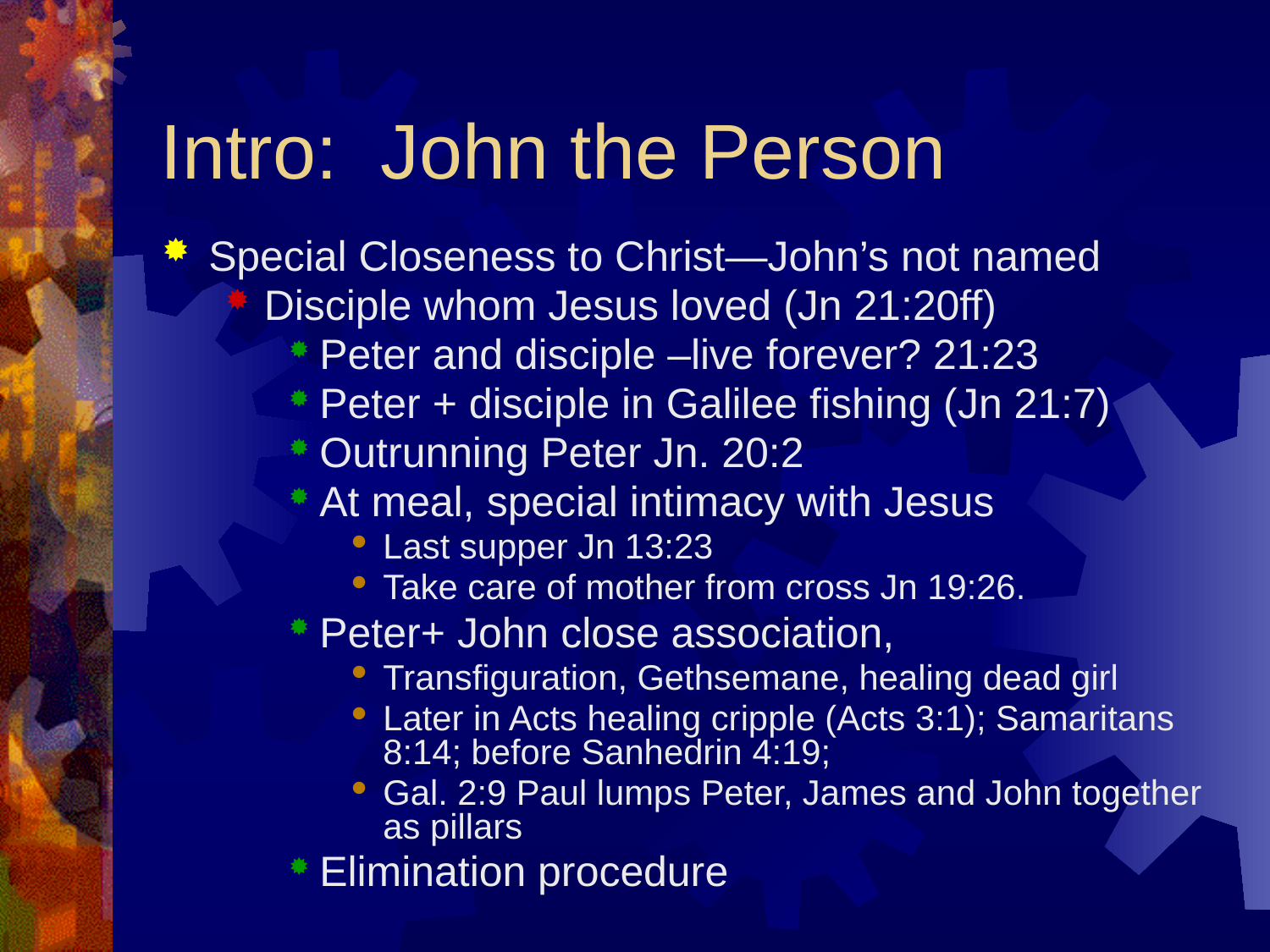

# Intro:  John the Person
Special Closeness to Christ—John’s not named
Disciple whom Jesus loved (Jn 21:20ff)
Peter and disciple –live forever? 21:23
Peter + disciple in Galilee fishing (Jn 21:7)
Outrunning Peter Jn. 20:2
At meal, special intimacy with Jesus
Last supper Jn 13:23
Take care of mother from cross Jn 19:26.
Peter+ John close association,
Transfiguration, Gethsemane, healing dead girl
Later in Acts healing cripple (Acts 3:1); Samaritans 8:14; before Sanhedrin 4:19;
Gal. 2:9 Paul lumps Peter, James and John together as pillars
Elimination procedure